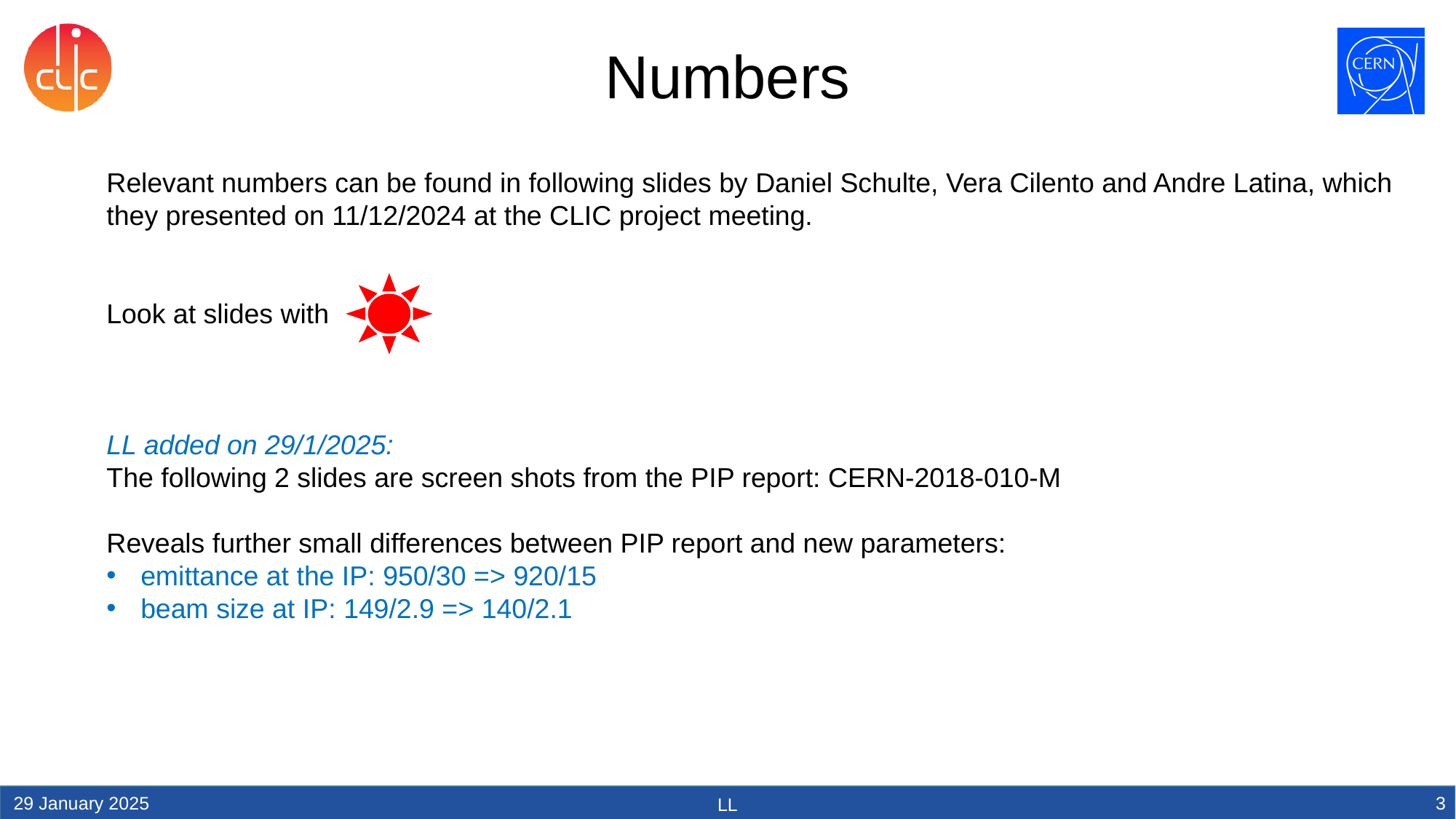

# Numbers
Relevant numbers can be found in following slides by Daniel Schulte, Vera Cilento and Andre Latina, which they presented on 11/12/2024 at the CLIC project meeting.

Look at slides with

LL added on 29/1/2025:
The following 2 slides are screen shots from the PIP report: CERN-2018-010-M

Reveals further small differences between PIP report and new parameters:
emittance at the IP: 950/30 => 920/15
beam size at IP: 149/2.9 => 140/2.1

3
29 January 2025
LL